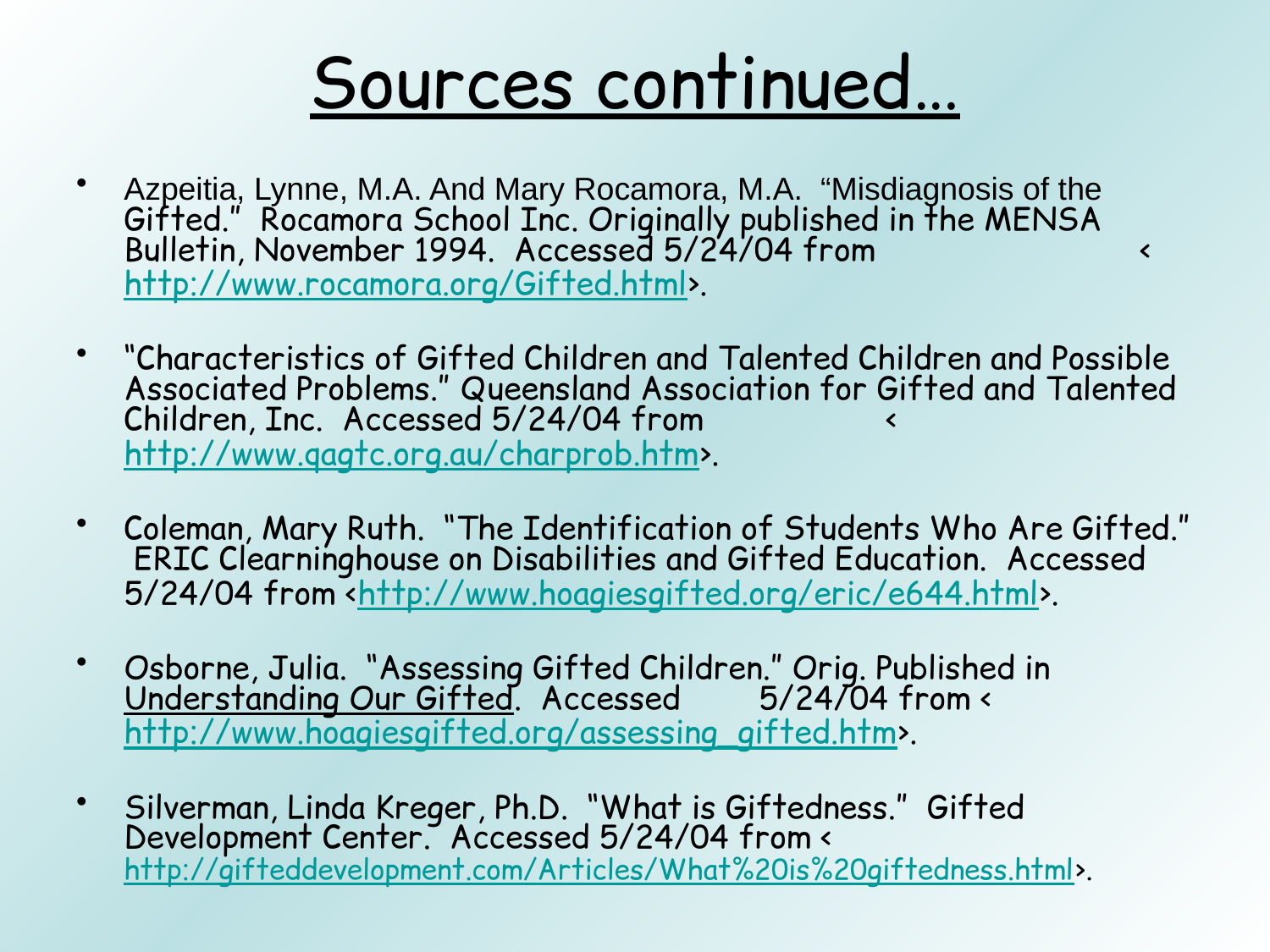

# Sources continued…
Azpeitia, Lynne, M.A. And Mary Rocamora, M.A.  “Misdiagnosis of the Gifted.”  Rocamora School Inc. Originally published in the MENSA Bulletin, November 1994.  Accessed 5/24/04 from 		<http://www.rocamora.org/Gifted.html>.

“Characteristics of Gifted Children and Talented Children and Possible Associated Problems.” Queensland Association for Gifted and Talented Children, Inc.  Accessed 5/24/04 from 		<http://www.qagtc.org.au/charprob.htm>.

Coleman, Mary Ruth.  “The Identification of Students Who Are Gifted.”  ERIC Clearninghouse on Disabilities and Gifted Education.  Accessed 5/24/04 from <http://www.hoagiesgifted.org/eric/e644.html>.

Osborne, Julia.  “Assessing Gifted Children.” Orig. Published in Understanding Our Gifted.  Accessed 	5/24/04 from <http://www.hoagiesgifted.org/assessing_gifted.htm>.

Silverman, Linda Kreger, Ph.D.  “What is Giftedness.”  Gifted Development Center.  Accessed 5/24/04 from <http://gifteddevelopment.com/Articles/What%20is%20giftedness.html>.